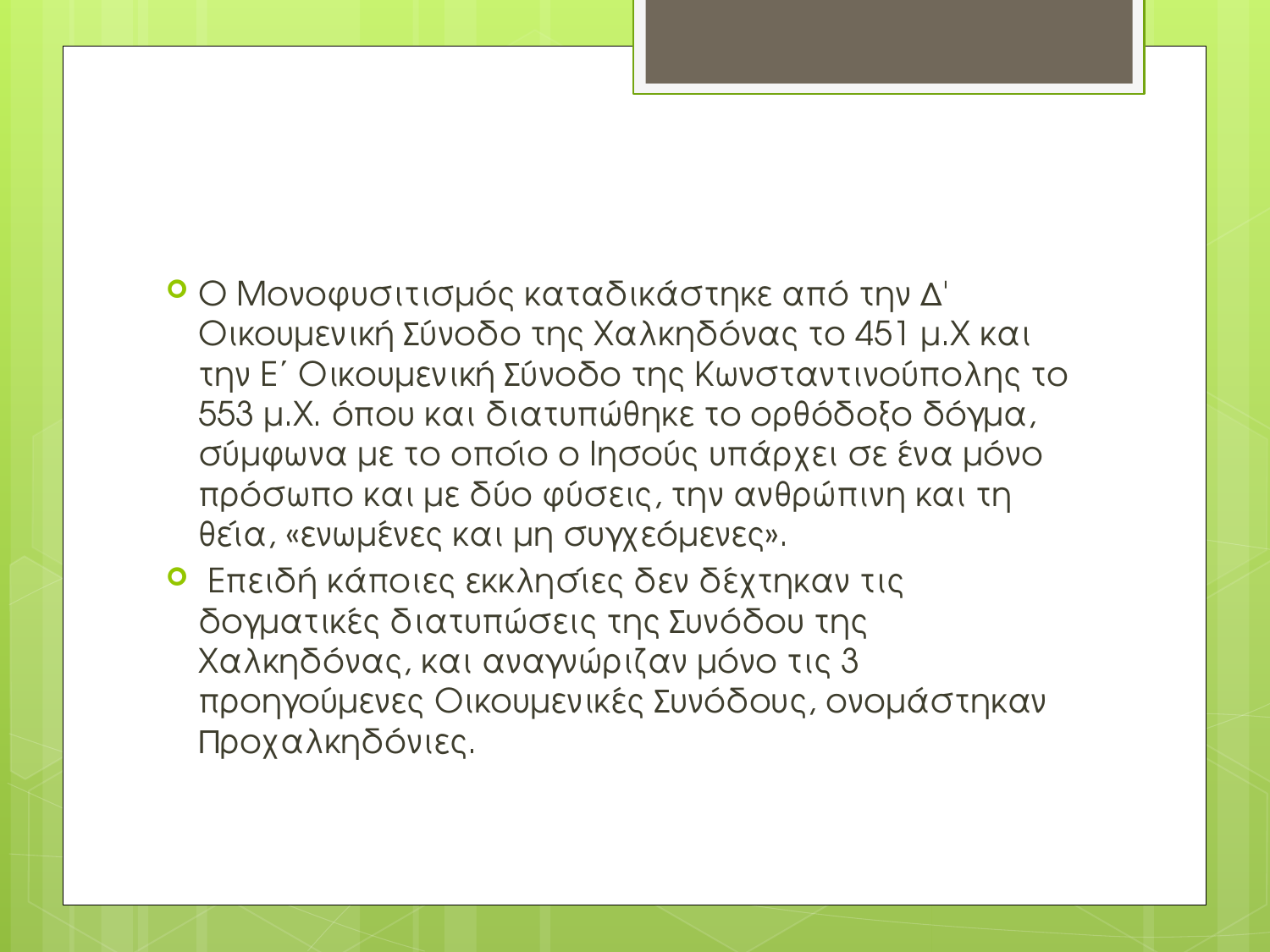

Ο Μονοφυσιτισμός καταδικάστηκε από την Δ' Οικουμενική Σύνοδο της Χαλκηδόνας το 451 μ.Χ και την Ε΄ Οικουμενική Σύνοδο της Κωνσταντινούπολης το 553 μ.Χ. όπου και διατυπώθηκε το ορθόδοξο δόγμα, σύμφωνα με το οποίο ο Ιησούς υπάρχει σε ένα μόνο πρόσωπο και με δύο φύσεις, την ανθρώπινη και τη θεία, «ενωμένες και μη συγχεόμενες».
 Επειδή κάποιες εκκλησίες δεν δέχτηκαν τις δογματικές διατυπώσεις της Συνόδου της Χαλκηδόνας, και αναγνώριζαν μόνο τις 3 προηγούμενες Οικουμενικές Συνόδους, ονομάστηκαν Προχαλκηδόνιες.